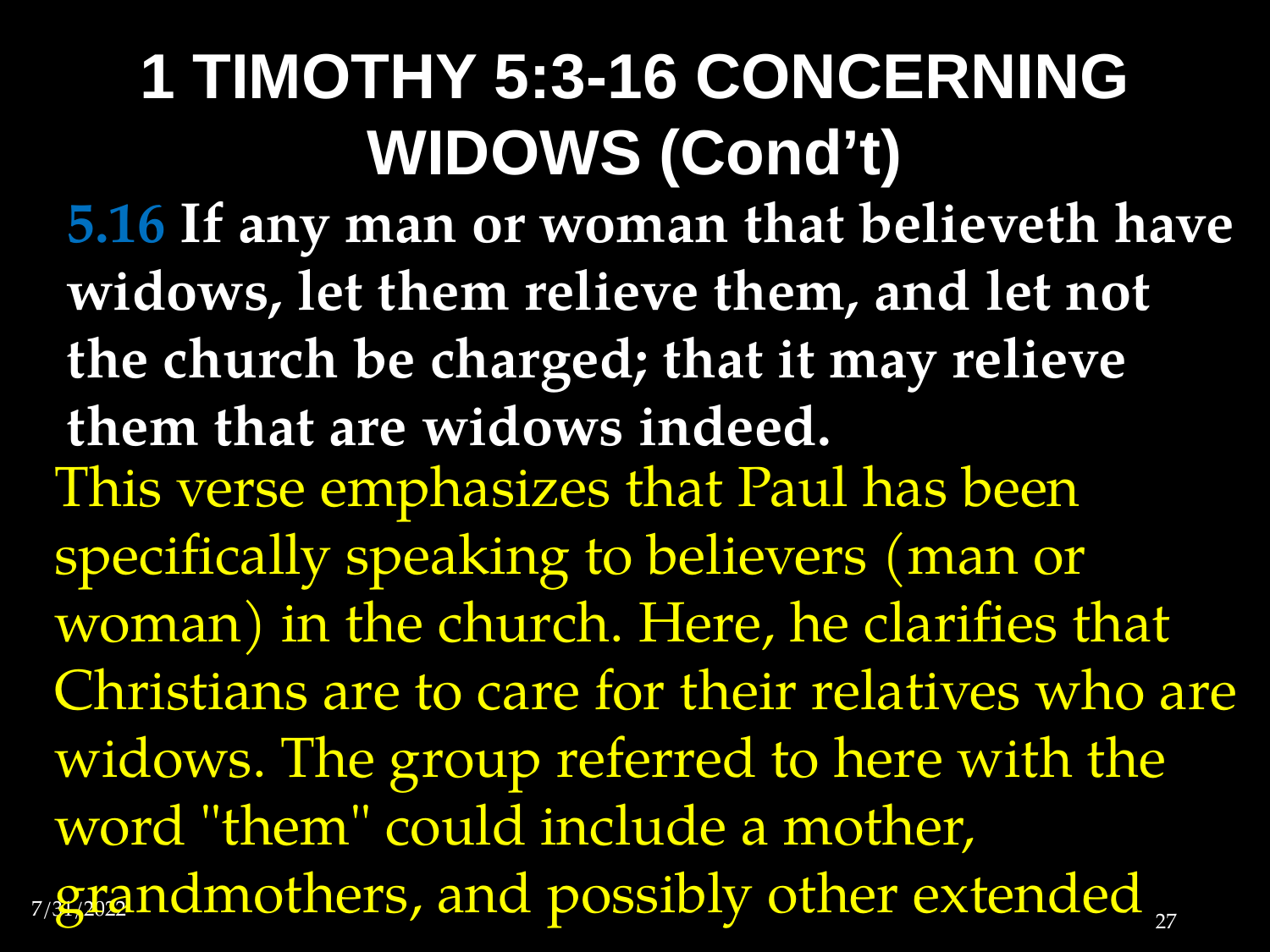

# 1 TIMOTHY 5:3-16 CONCERNING WIDOWS (Cond’t)
5.16 If any man or woman that believeth have widows, let them relieve them, and let not the church be charged; that it may relieve them that are widows indeed.
This verse emphasizes that Paul has been specifically speaking to believers (man or woman) in the church. Here, he clarifies that Christians are to care for their relatives who are widows. The group referred to here with the word "them" could include a mother, grandmothers, and possibly other extended
7/31/2022
27